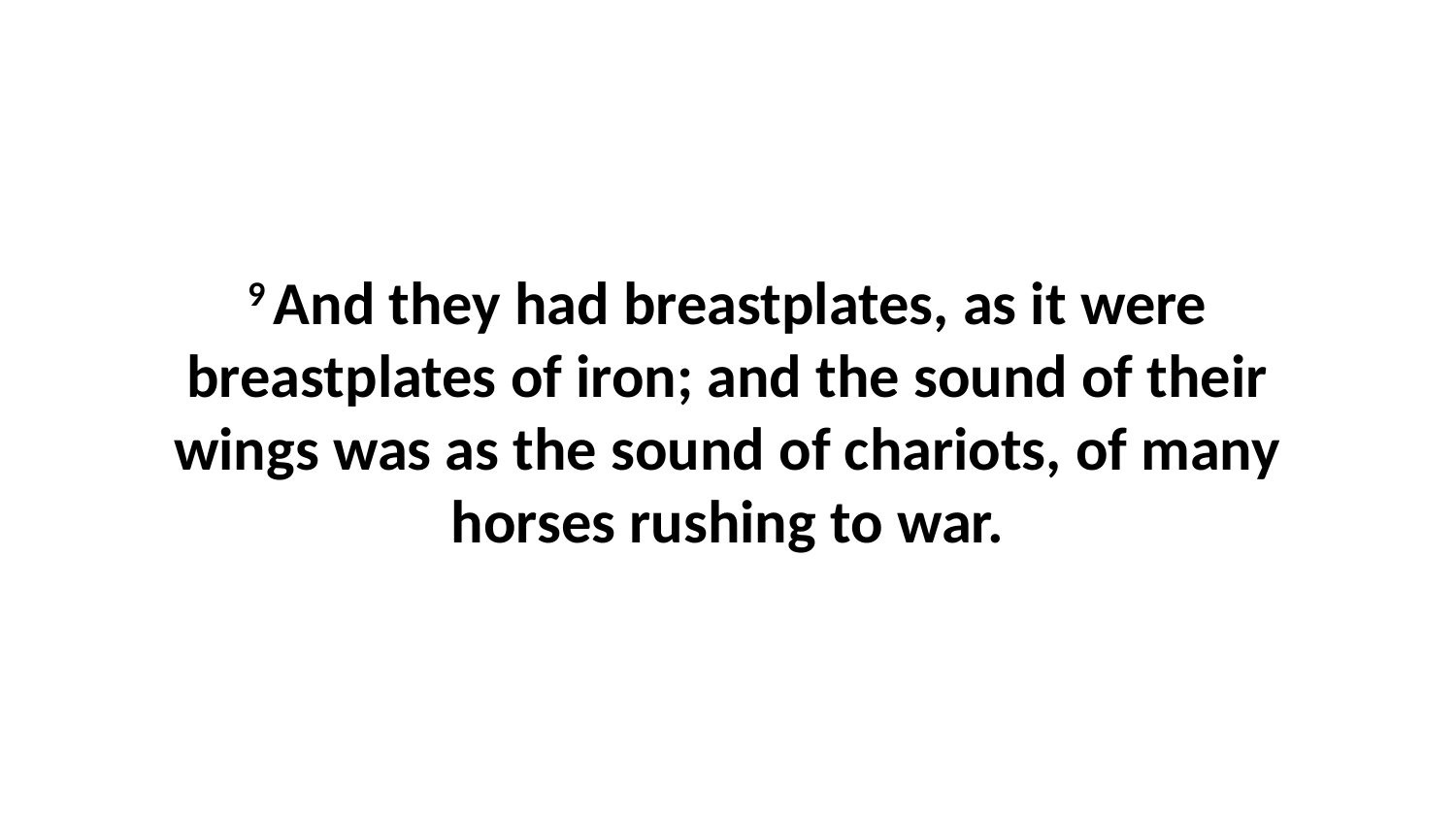

9 And they had breastplates, as it were breastplates of iron; and the sound of their wings was as the sound of chariots, of many horses rushing to war.